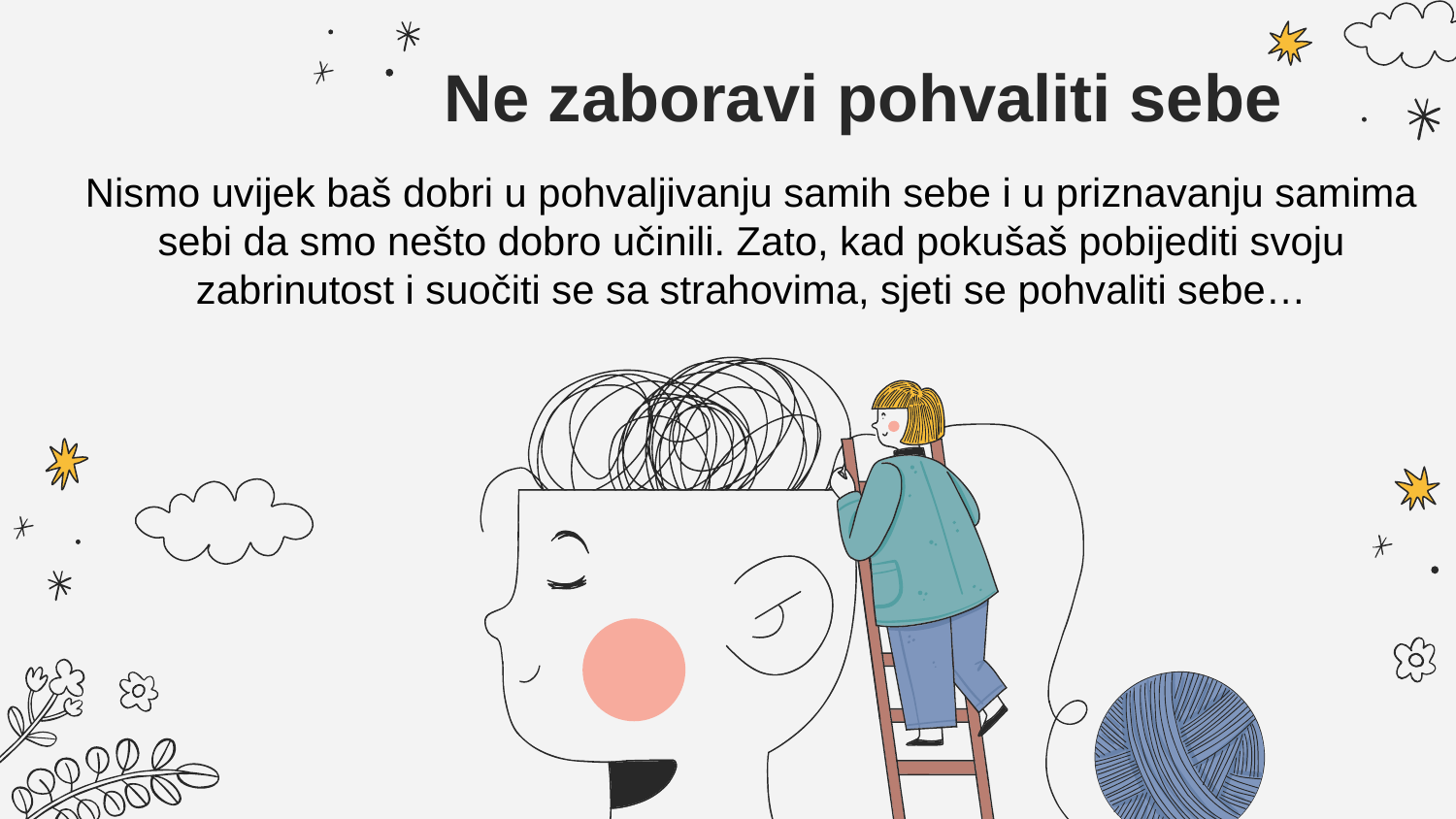

# Ne zaboravi pohvaliti sebe
Nismo uvijek baš dobri u pohvaljivanju samih sebe i u priznavanju samima sebi da smo nešto dobro učinili. Zato, kad pokušaš pobijediti svoju zabrinutost i suočiti se sa strahovima, sjeti se pohvaliti sebe…